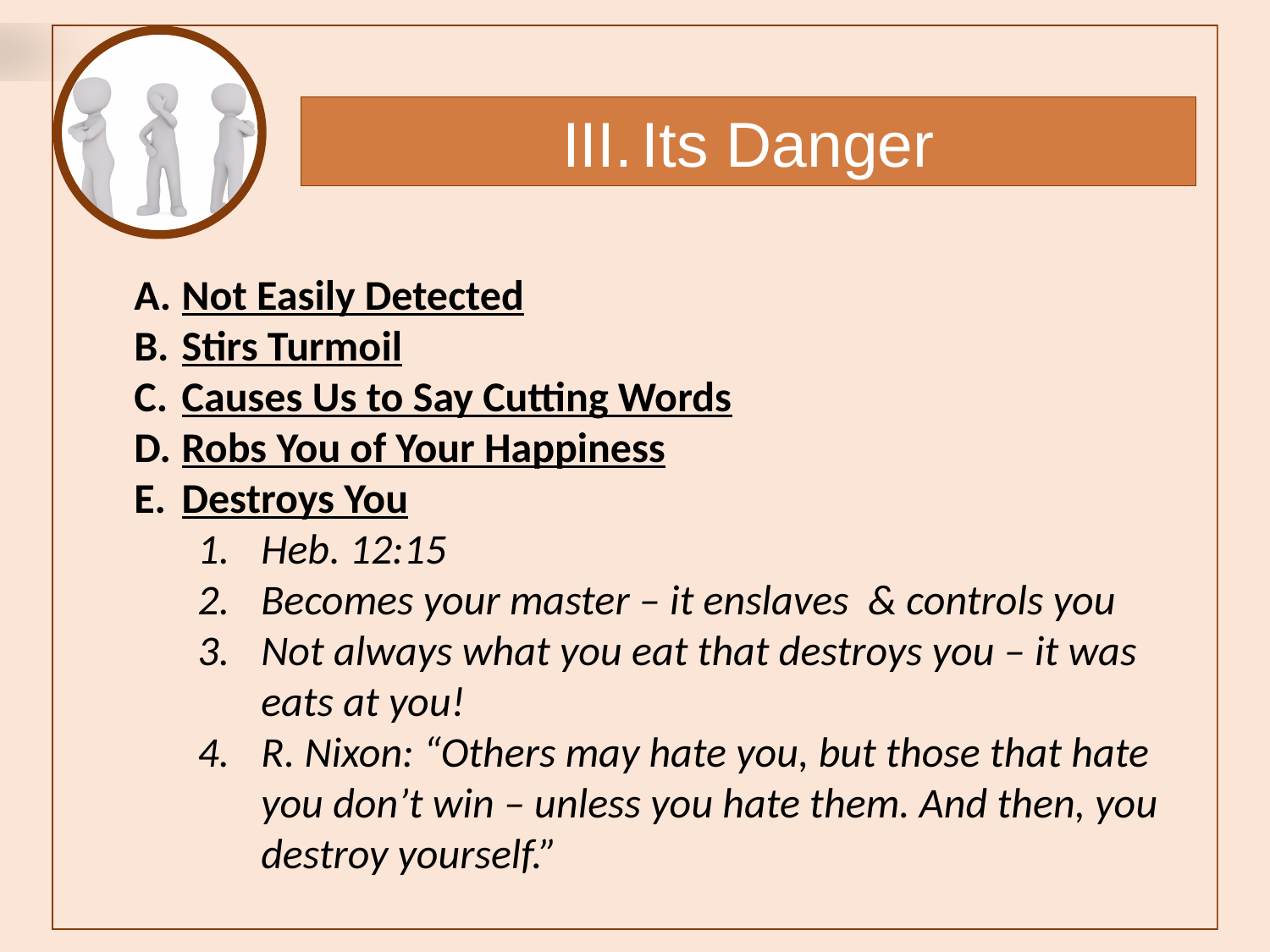

Its Danger
Not Easily Detected
Stirs Turmoil
Causes Us to Say Cutting Words
Robs You of Your Happiness
Destroys You
Heb. 12:15
Becomes your master – it enslaves  & controls you
Not always what you eat that destroys you – it was eats at you!
R. Nixon: “Others may hate you, but those that hate you don’t win – unless you hate them. And then, you destroy yourself.”